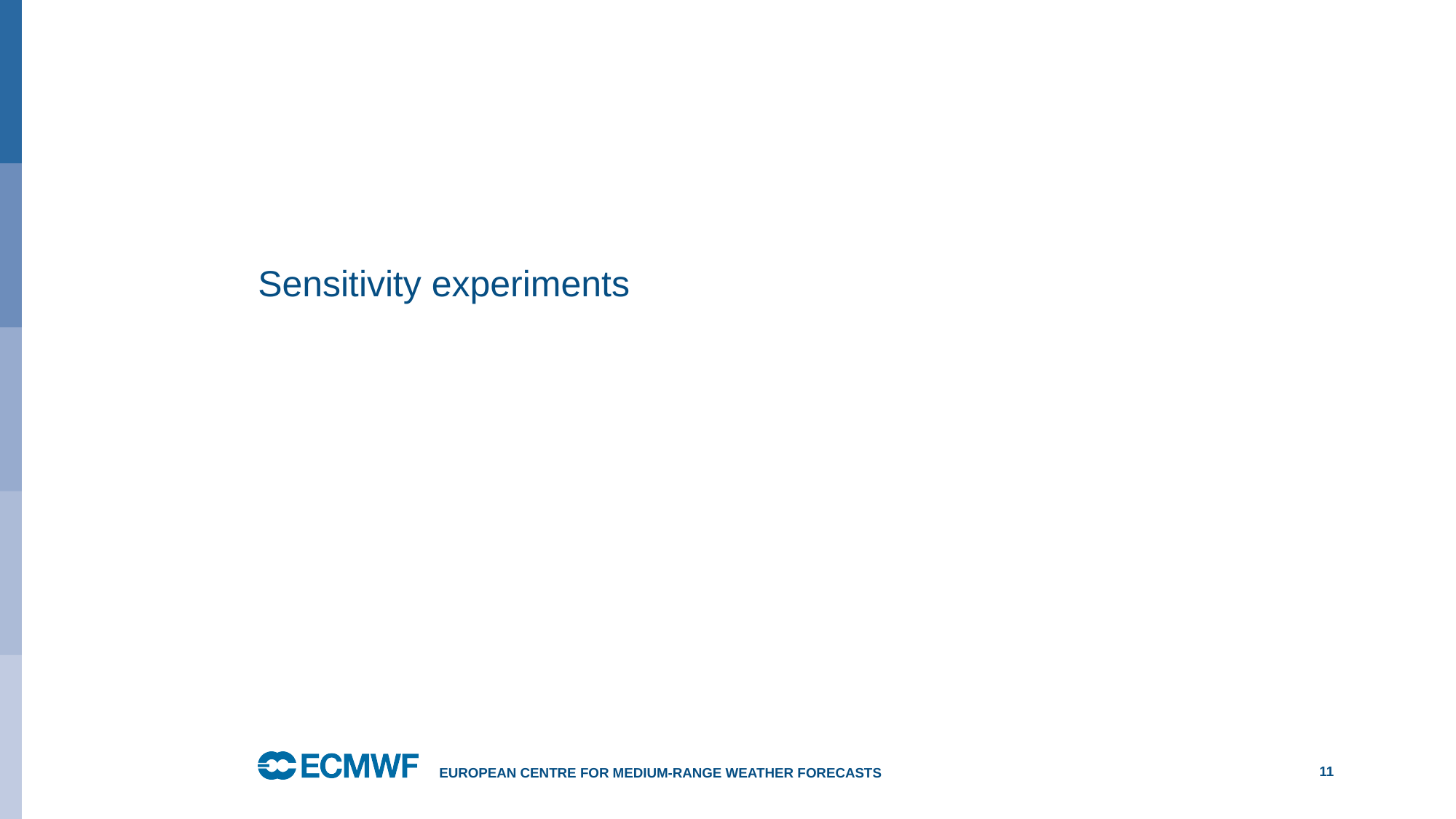

# Sensitivity experiments
European Centre for Medium-Range Weather Forecasts
11